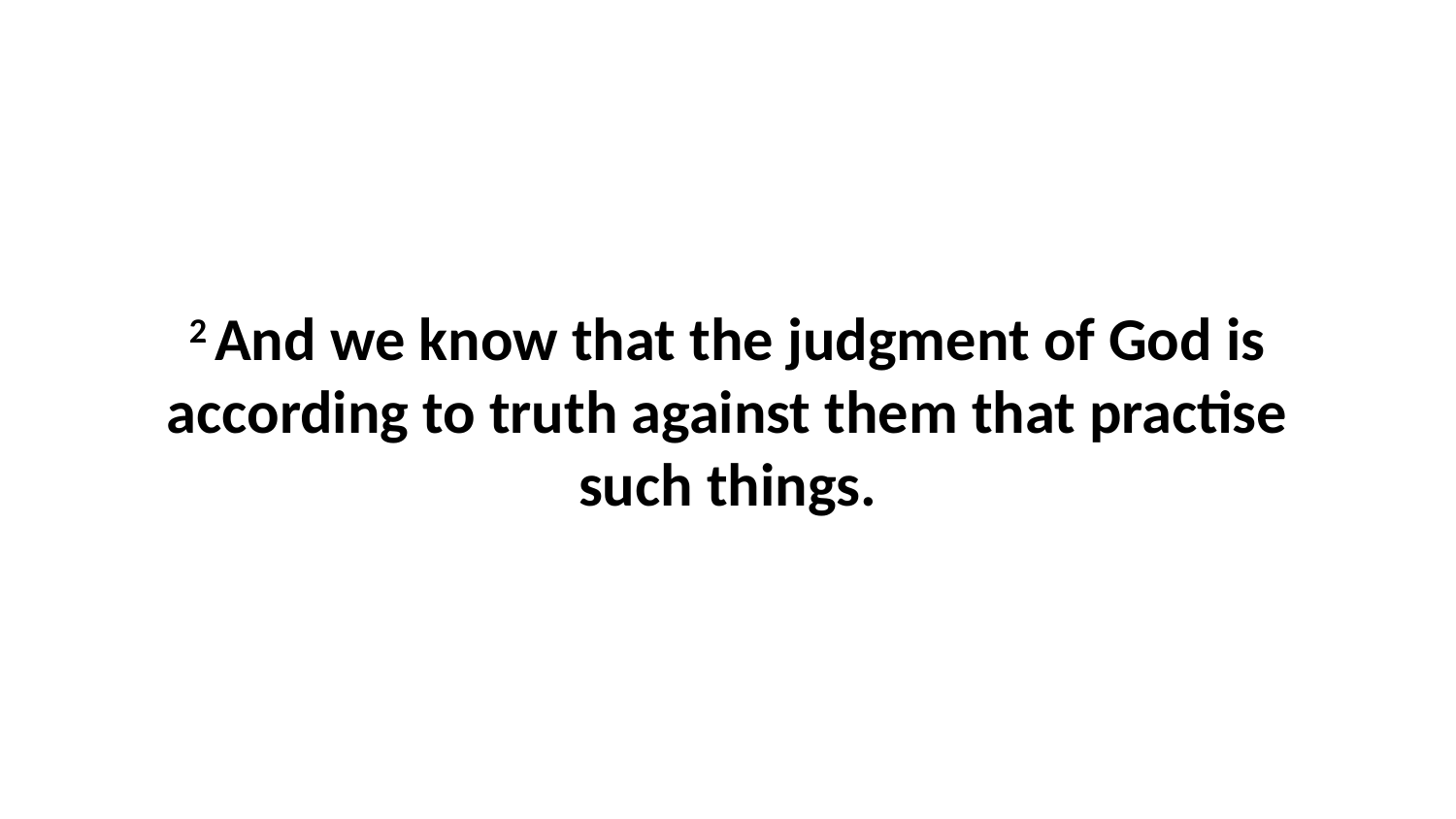

2 And we know that the judgment of God is according to truth against them that practise such things.